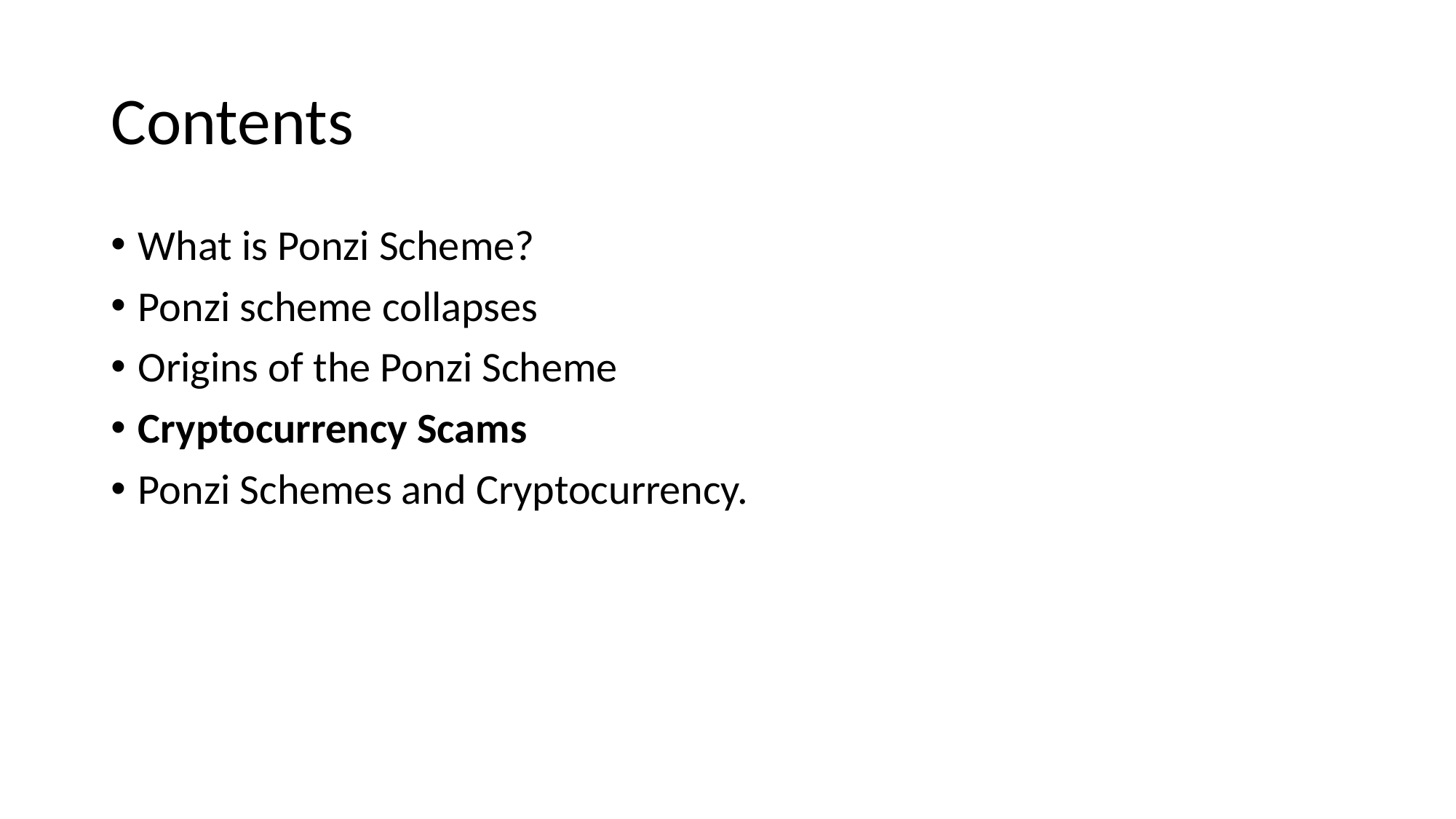

# Contents
What is Ponzi Scheme?
Ponzi scheme collapses
Origins of the Ponzi Scheme
Cryptocurrency Scams
Ponzi Schemes and Cryptocurrency.